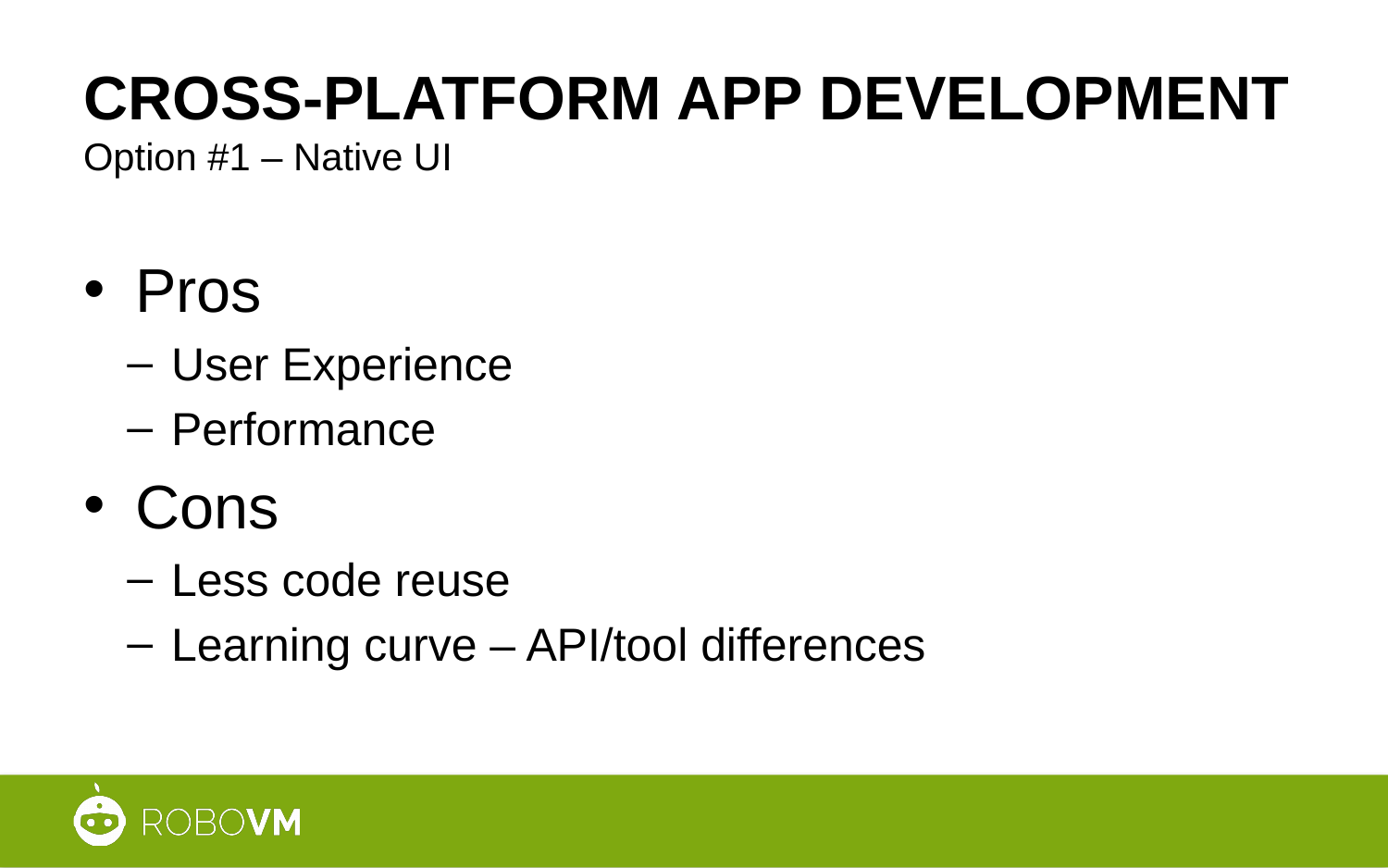

# Cross-platform app development Option #1 – Native UI
Pros
User Experience
Performance
Cons
Less code reuse
Learning curve – API/tool differences